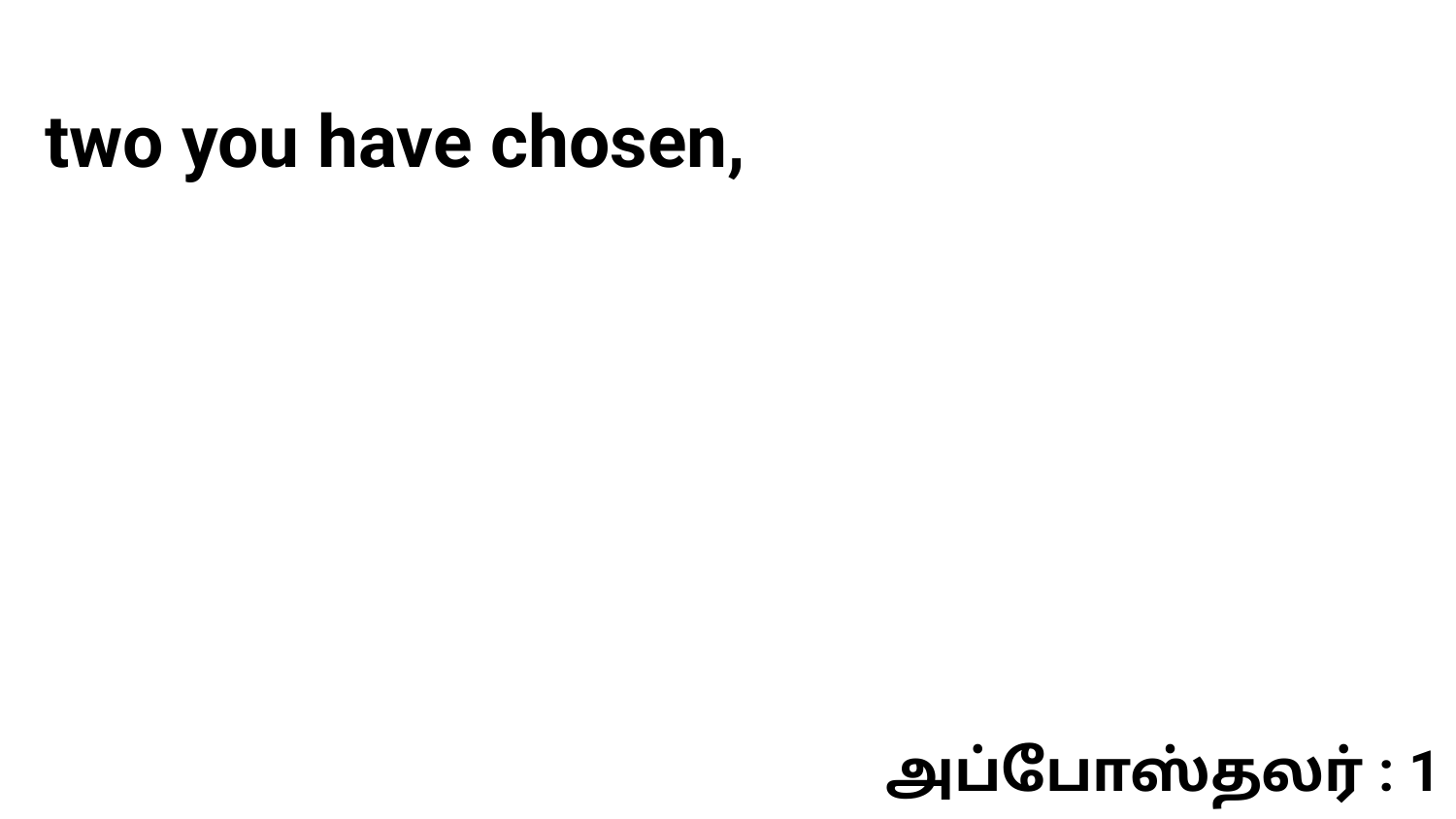

two you have chosen,
அப்போஸ்தலர் : 1